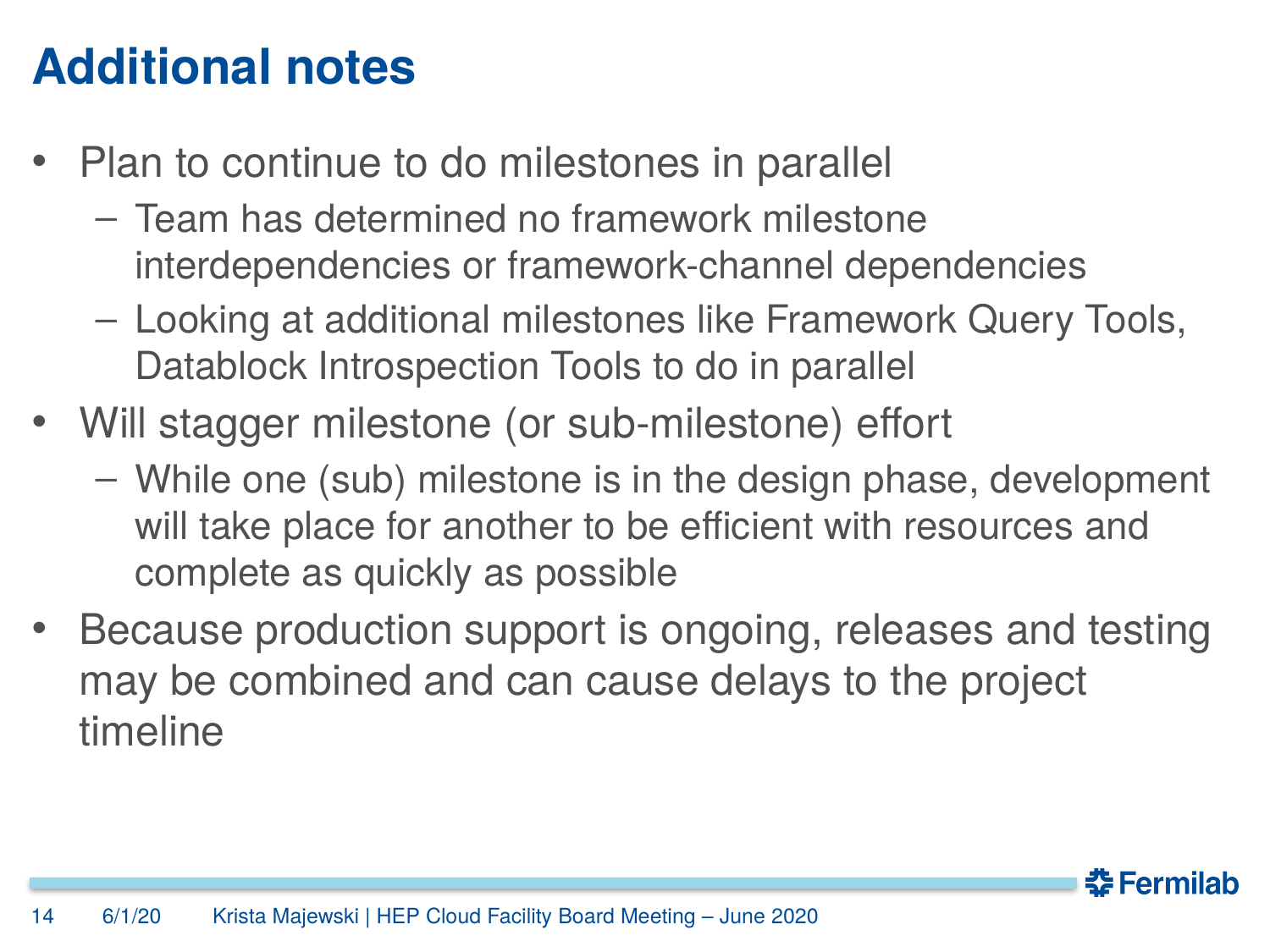

# Additional notes
Plan to continue to do milestones in parallel
Team has determined no framework milestone interdependencies or framework-channel dependencies
Looking at additional milestones like Framework Query Tools, Datablock Introspection Tools to do in parallel
Will stagger milestone (or sub-milestone) effort
While one (sub) milestone is in the design phase, development will take place for another to be efficient with resources and complete as quickly as possible
Because production support is ongoing, releases and testing may be combined and can cause delays to the project timeline

14
6/1/20
Krista Majewski | HEP Cloud Facility Board Meeting – June 2020